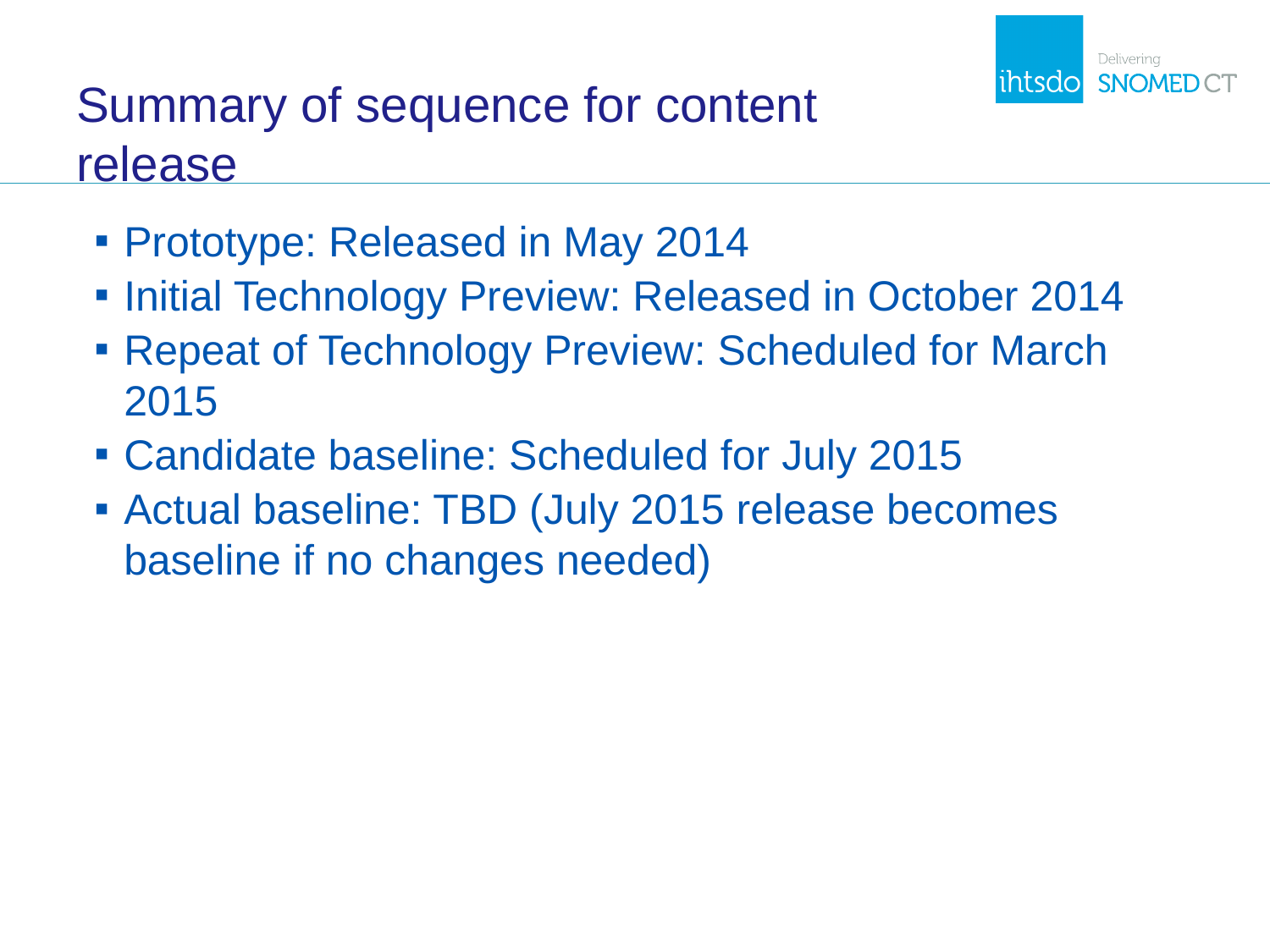

# Summary of sequence for content release
Prototype: Released in May 2014
Initial Technology Preview: Released in October 2014
Repeat of Technology Preview: Scheduled for March 2015
Candidate baseline: Scheduled for July 2015
Actual baseline: TBD (July 2015 release becomes baseline if no changes needed)